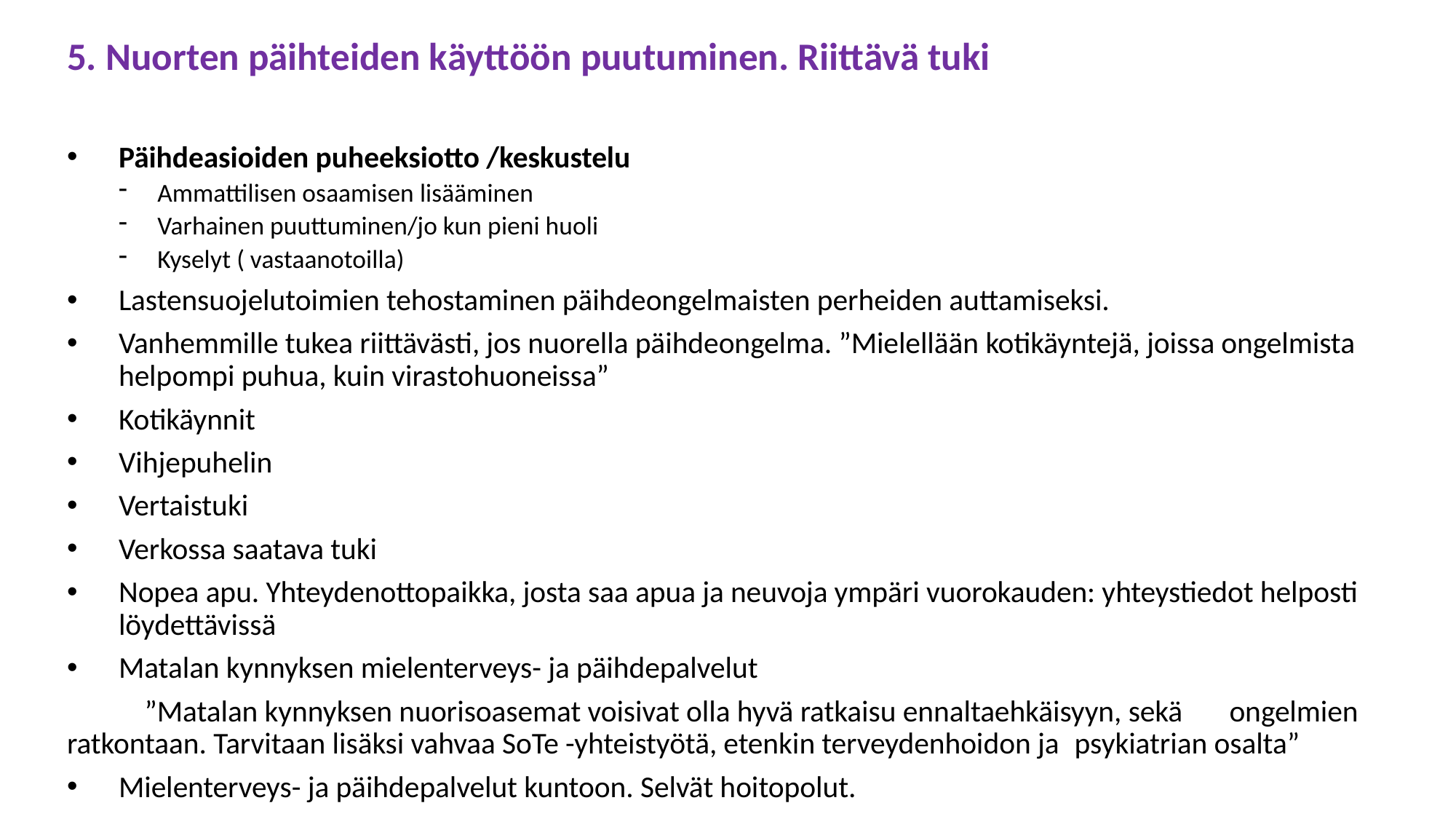

5. Nuorten päihteiden käyttöön puutuminen. Riittävä tuki

Päihdeasioiden puheeksiotto /keskustelu
Ammattilisen osaamisen lisääminen
Varhainen puuttuminen/jo kun pieni huoli
Kyselyt ( vastaanotoilla)
Lastensuojelutoimien tehostaminen päihdeongelmaisten perheiden auttamiseksi.
Vanhemmille tukea riittävästi, jos nuorella päihdeongelma. ”Mielellään kotikäyntejä, joissa ongelmista helpompi puhua, kuin virastohuoneissa”
Kotikäynnit
Vihjepuhelin
Vertaistuki
Verkossa saatava tuki
Nopea apu. Yhteydenottopaikka, josta saa apua ja neuvoja ympäri vuorokauden: yhteystiedot helposti löydettävissä
Matalan kynnyksen mielenterveys- ja päihdepalvelut
	”Matalan kynnyksen nuorisoasemat voisivat olla hyvä ratkaisu ennaltaehkäisyyn, sekä 	ongelmien ratkontaan. Tarvitaan lisäksi vahvaa SoTe -yhteistyötä, etenkin terveydenhoidon ja 	psykiatrian osalta”
Mielenterveys- ja päihdepalvelut kuntoon. Selvät hoitopolut.